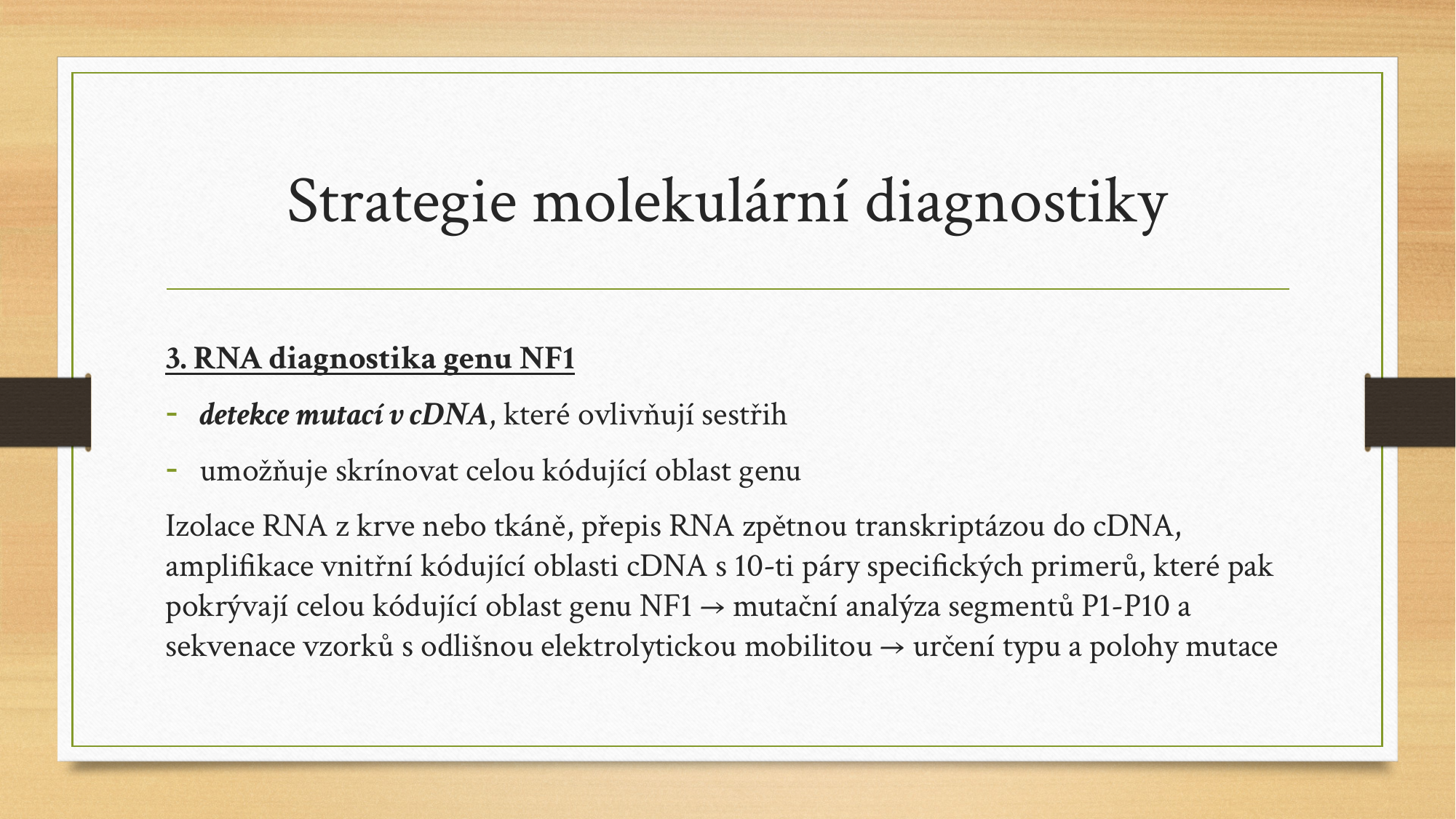

# Strategie molekulární diagnostiky
3. RNA diagnostika genu NF1
detekce mutací v cDNA, které ovlivňují sestřih
umožňuje skrínovat celou kódující oblast genu
Izolace RNA z krve nebo tkáně, přepis RNA zpětnou transkriptázou do cDNA, amplifikace vnitřní kódující oblasti cDNA s 10-ti páry specifických primerů, které pak pokrývají celou kódující oblast genu NF1 → mutační analýza segmentů P1-P10 a sekvenace vzorků s odlišnou elektrolytickou mobilitou → určení typu a polohy mutace